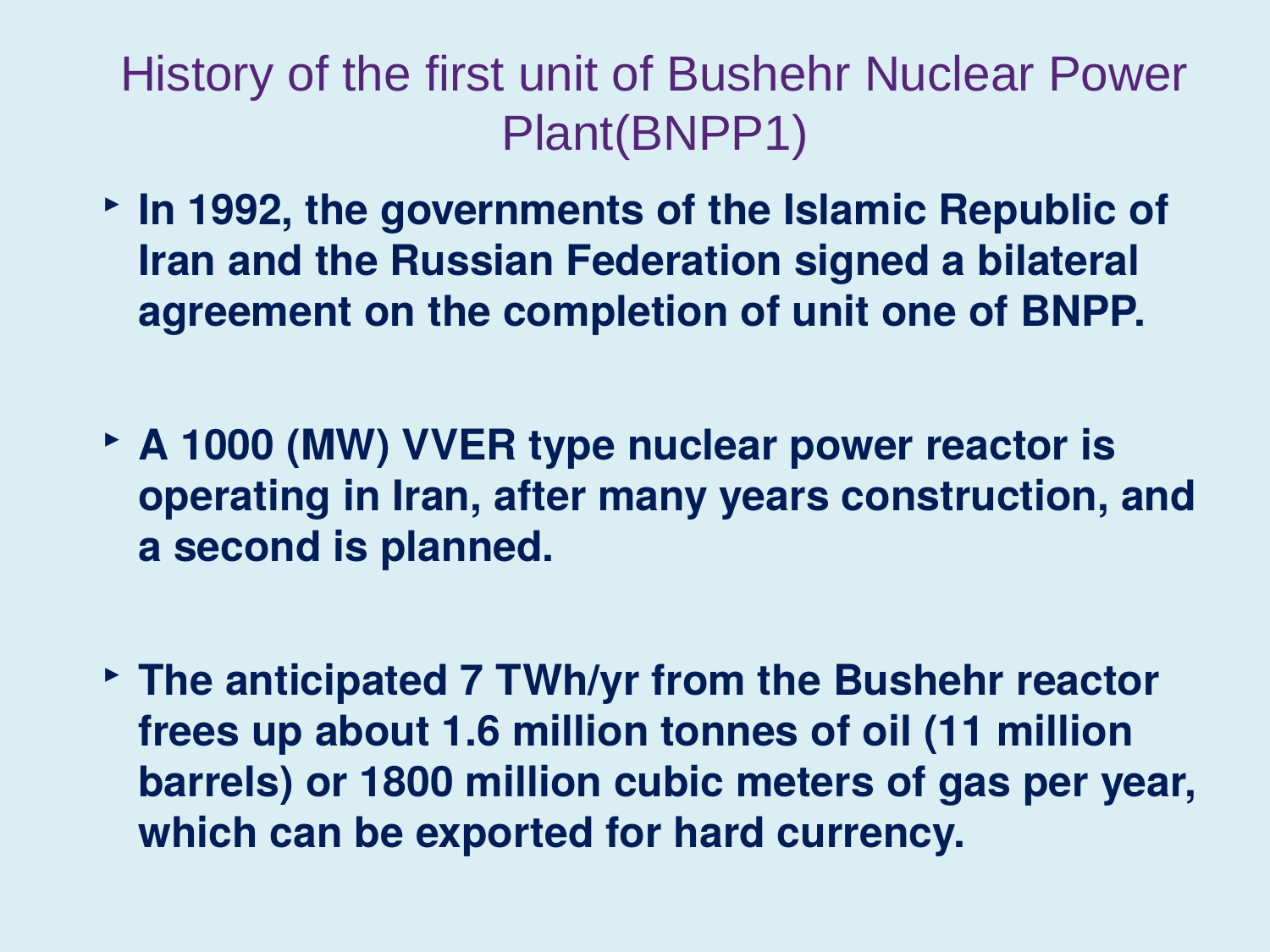

# History of the first unit of Bushehr Nuclear Power Plant(BNPP1)
In 1992, the governments of the Islamic Republic of Iran and the Russian Federation signed a bilateral agreement on the completion of unit one of BNPP.

A 1000 (MW) VVER type nuclear power reactor is operating in Iran, after many years construction, and a second is planned.

The anticipated 7 TWh/yr from the Bushehr reactor frees up about 1.6 million tonnes of oil (11 million barrels) or 1800 million cubic meters of gas per year, which can be exported for hard currency.